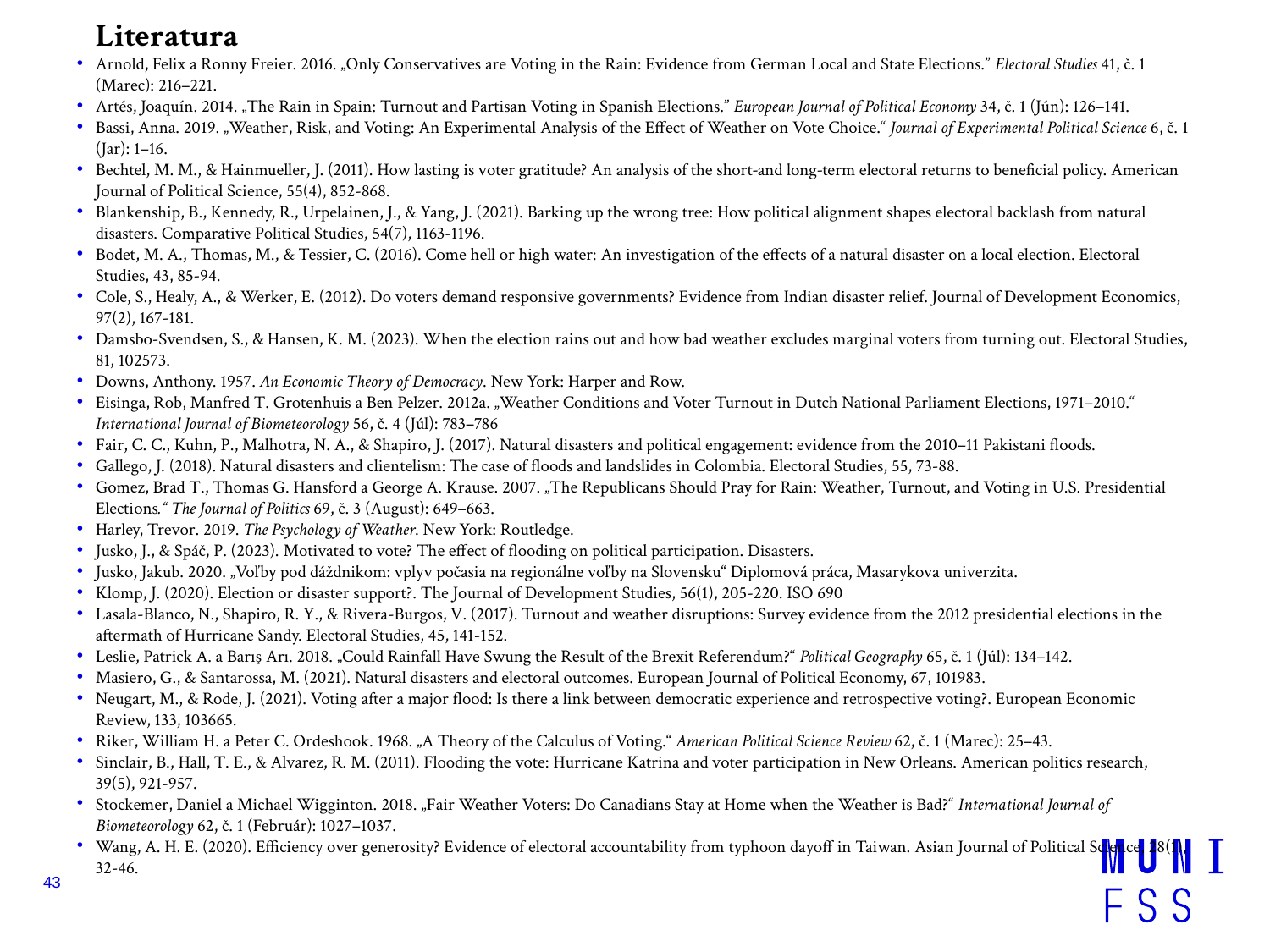

# Literatura
Arnold, Felix a Ronny Freier. 2016. „Only Conservatives are Voting in the Rain: Evidence from German Local and State Elections.” Electoral Studies 41, č. 1 (Marec): 216–221.
Artés, Joaquín. 2014. „The Rain in Spain: Turnout and Partisan Voting in Spanish Elections.” European Journal of Political Economy 34, č. 1 (Jún): 126–141.
Bassi, Anna. 2019. „Weather, Risk, and Voting: An Experimental Analysis of the Effect of Weather on Vote Choice.“ Journal of Experimental Political Science 6, č. 1 (Jar): 1–16.
Bechtel, M. M., & Hainmueller, J. (2011). How lasting is voter gratitude? An analysis of the short‐and long‐term electoral returns to beneficial policy. American Journal of Political Science, 55(4), 852-868.
Blankenship, B., Kennedy, R., Urpelainen, J., & Yang, J. (2021). Barking up the wrong tree: How political alignment shapes electoral backlash from natural disasters. Comparative Political Studies, 54(7), 1163-1196.
Bodet, M. A., Thomas, M., & Tessier, C. (2016). Come hell or high water: An investigation of the effects of a natural disaster on a local election. Electoral Studies, 43, 85-94.
Cole, S., Healy, A., & Werker, E. (2012). Do voters demand responsive governments? Evidence from Indian disaster relief. Journal of Development Economics, 97(2), 167-181.
Damsbo-Svendsen, S., & Hansen, K. M. (2023). When the election rains out and how bad weather excludes marginal voters from turning out. Electoral Studies, 81, 102573.
Downs, Anthony. 1957. An Economic Theory of Democracy. New York: Harper and Row.
Eisinga, Rob, Manfred T. Grotenhuis a Ben Pelzer. 2012a. „Weather Conditions and Voter Turnout in Dutch National Parliament Elections, 1971–2010.“ International Journal of Biometeorology 56, č. 4 (Júl): 783–786
Fair, C. C., Kuhn, P., Malhotra, N. A., & Shapiro, J. (2017). Natural disasters and political engagement: evidence from the 2010–11 Pakistani floods.
Gallego, J. (2018). Natural disasters and clientelism: The case of floods and landslides in Colombia. Electoral Studies, 55, 73-88.
Gomez, Brad T., Thomas G. Hansford a George A. Krause. 2007. „The Republicans Should Pray for Rain: Weather, Turnout, and Voting in U.S. Presidential Elections.“ The Journal of Politics 69, č. 3 (August): 649–663.
Harley, Trevor. 2019. The Psychology of Weather. New York: Routledge.
Jusko, J., & Spáč, P. (2023). Motivated to vote? The effect of flooding on political participation. Disasters.
Jusko, Jakub. 2020. „Voľby pod dáždnikom: vplyv počasia na regionálne voľby na Slovensku“ Diplomová práca, Masarykova univerzita.
Klomp, J. (2020). Election or disaster support?. The Journal of Development Studies, 56(1), 205-220. ISO 690
Lasala-Blanco, N., Shapiro, R. Y., & Rivera-Burgos, V. (2017). Turnout and weather disruptions: Survey evidence from the 2012 presidential elections in the aftermath of Hurricane Sandy. Electoral Studies, 45, 141-152.
Leslie, Patrick A. a Barış Arı. 2018. „Could Rainfall Have Swung the Result of the Brexit Referendum?“ Political Geography 65, č. 1 (Júl): 134–142.
Masiero, G., & Santarossa, M. (2021). Natural disasters and electoral outcomes. European Journal of Political Economy, 67, 101983.
Neugart, M., & Rode, J. (2021). Voting after a major flood: Is there a link between democratic experience and retrospective voting?. European Economic Review, 133, 103665.
Riker, William H. a Peter C. Ordeshook. 1968. „A Theory of the Calculus of Voting.“ American Political Science Review 62, č. 1 (Marec): 25–43.
Sinclair, B., Hall, T. E., & Alvarez, R. M. (2011). Flooding the vote: Hurricane Katrina and voter participation in New Orleans. American politics research, 39(5), 921-957.
Stockemer, Daniel a Michael Wigginton. 2018. „Fair Weather Voters: Do Canadians Stay at Home when the Weather is Bad?“ International Journal of Biometeorology 62, č. 1 (Február): 1027–1037.
Wang, A. H. E. (2020). Efficiency over generosity? Evidence of electoral accountability from typhoon dayoff in Taiwan. Asian Journal of Political Science, 28(1), 32-46.

43